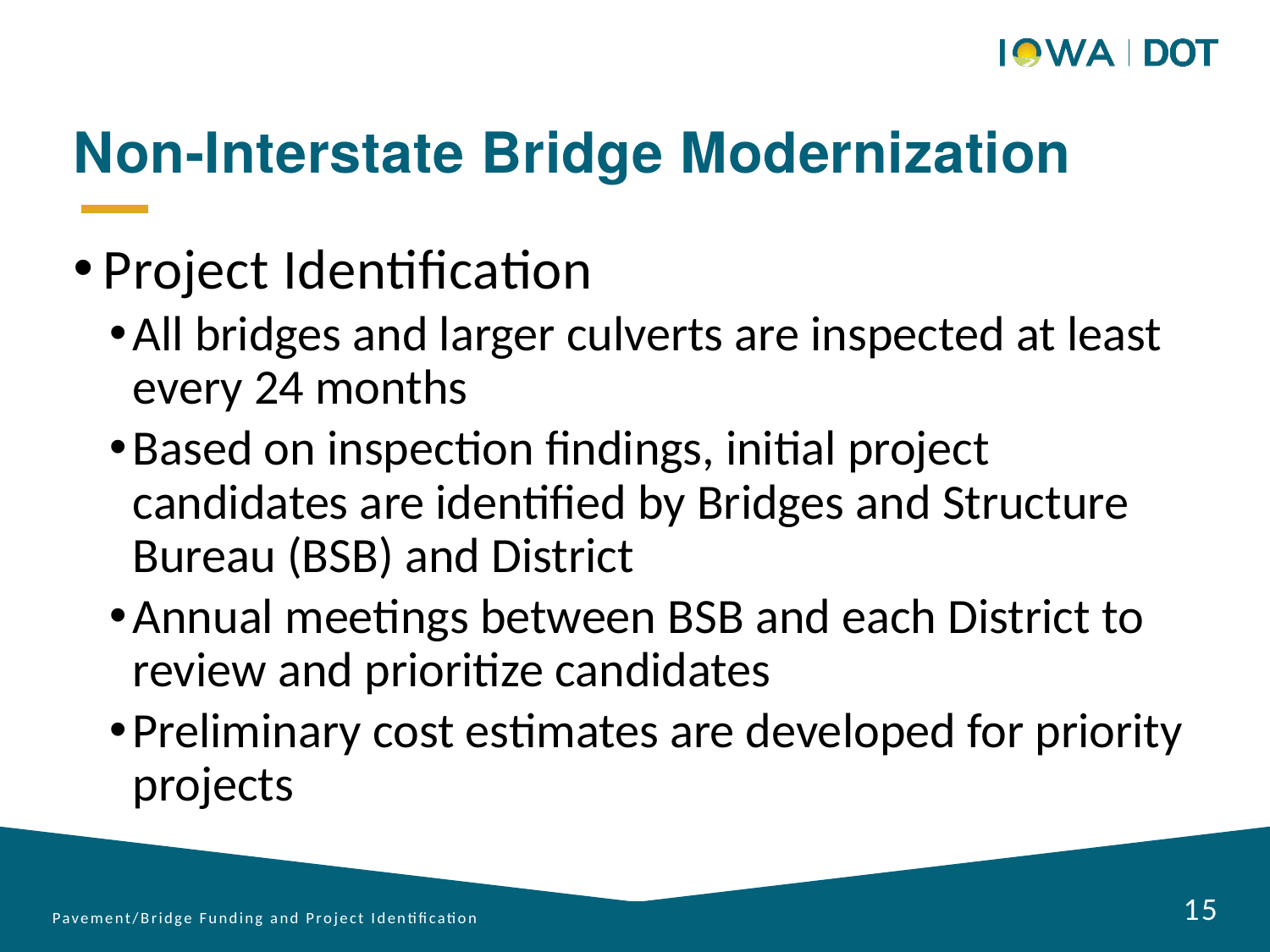

Non-Interstate Bridge Modernization
Project Identification
All bridges and larger culverts are inspected at least every 24 months
Based on inspection findings, initial project candidates are identified by Bridges and Structure Bureau (BSB) and District
Annual meetings between BSB and each District to review and prioritize candidates
Preliminary cost estimates are developed for priority projects